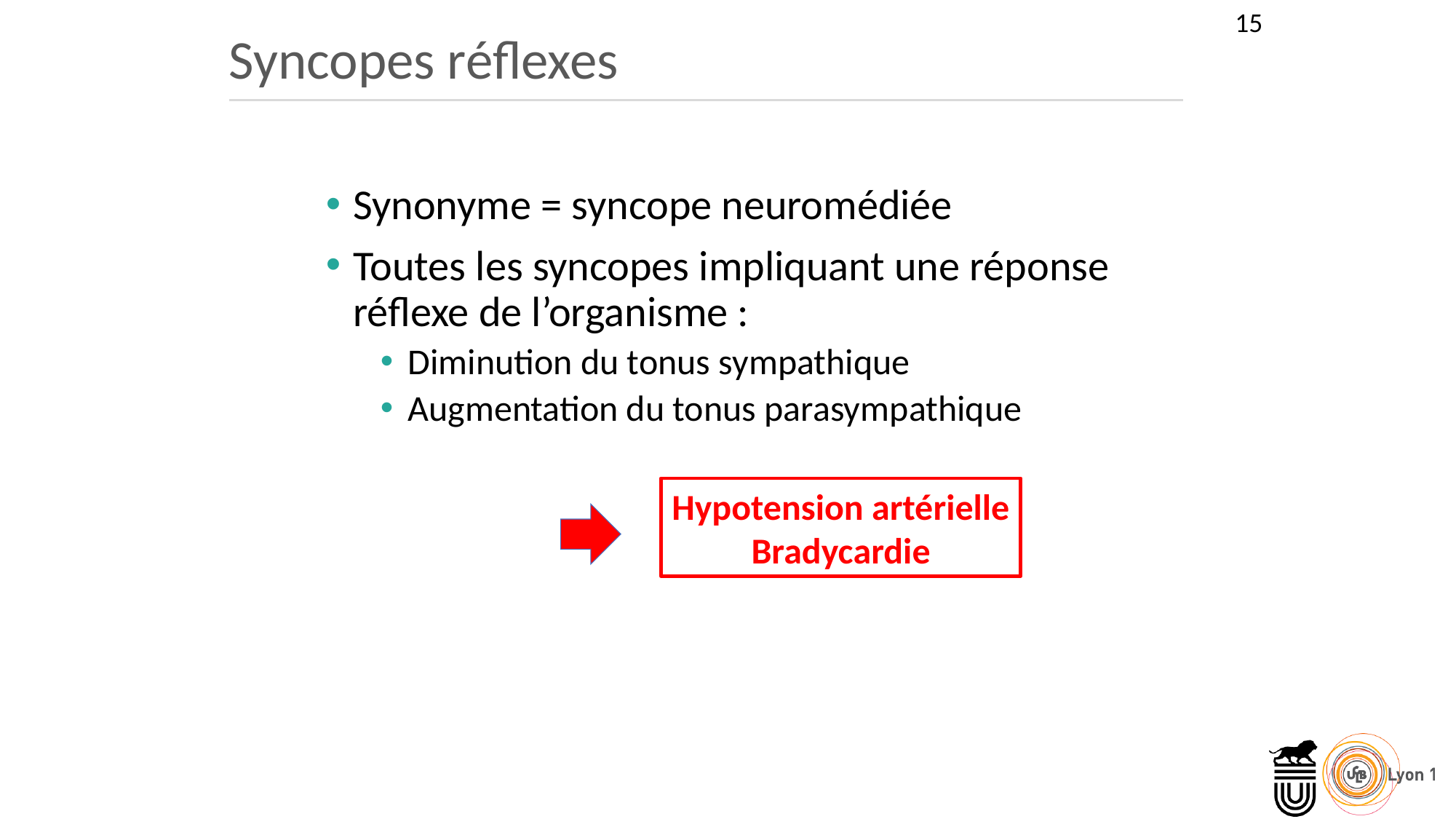

15

Syncopes réflexes
Synonyme = syncope neuromédiée
Toutes les syncopes impliquant une réponse réflexe de l’organisme :
Diminution du tonus sympathique
Augmentation du tonus parasympathique

Hypotension artérielle
Bradycardie